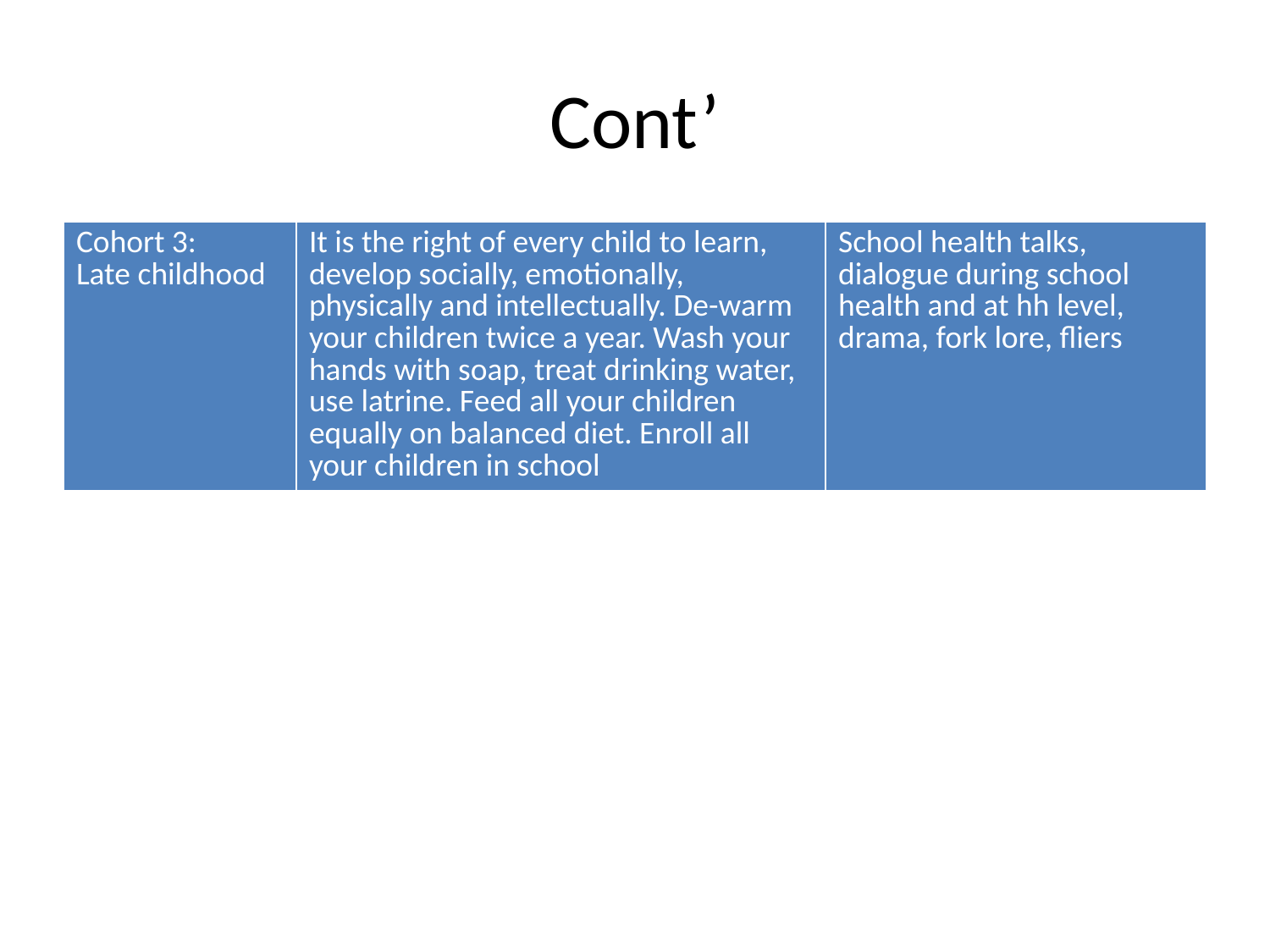

# Cont’
| Cohort 3: Late childhood | It is the right of every child to learn, develop socially, emotionally, physically and intellectually. De-warm your children twice a year. Wash your hands with soap, treat drinking water, use latrine. Feed all your children equally on balanced diet. Enroll all your children in school | School health talks, dialogue during school health and at hh level, drama, fork lore, fliers |
| --- | --- | --- |